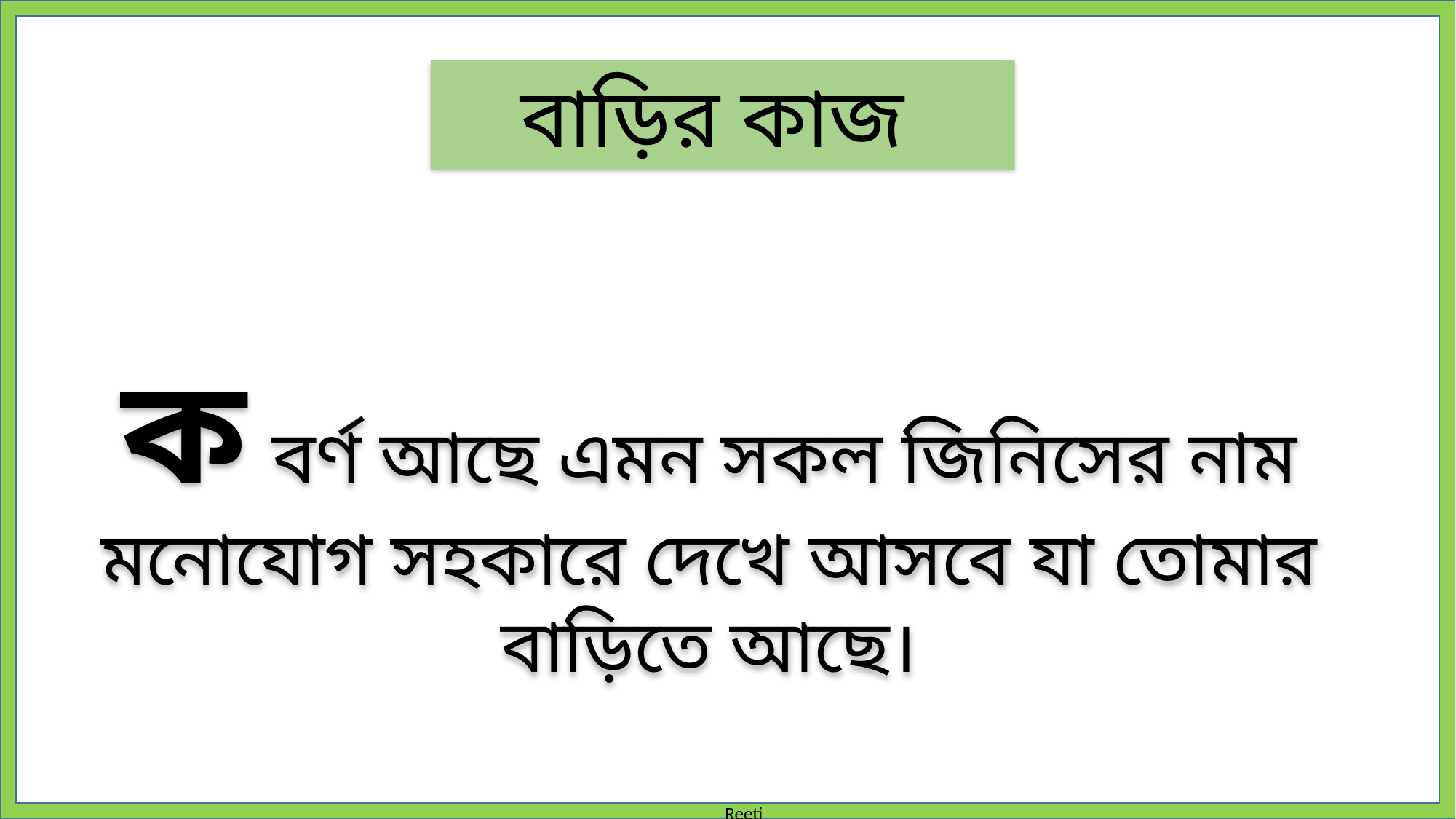

বাড়ির কাজ
ক বর্ণ আছে এমন সকল জিনিসের নাম মনোযোগ সহকারে দেখে আসবে যা তোমার বাড়িতে আছে।